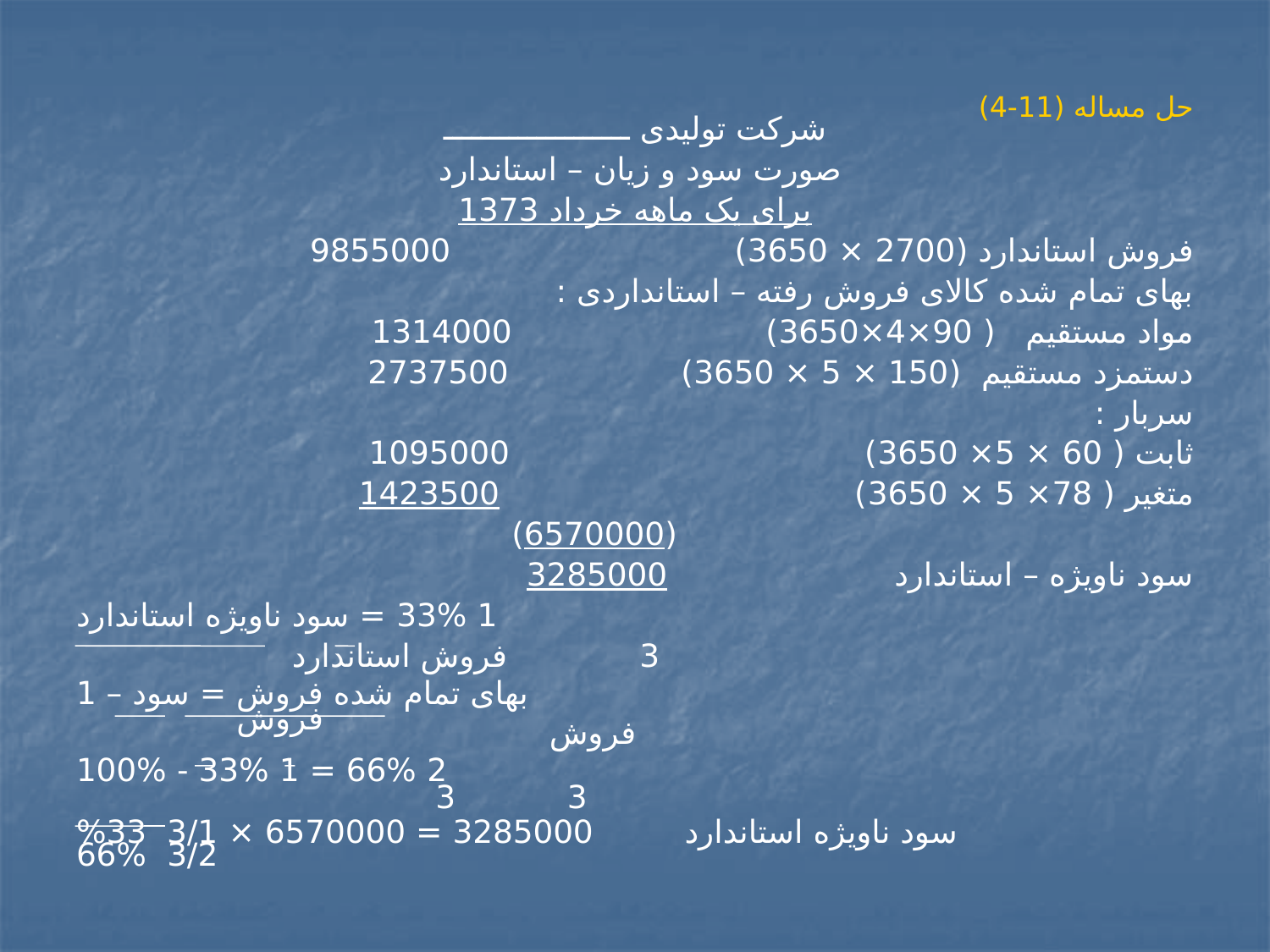

# حل مساله (11-4)
شرکت تولیدی ــــــــــــــــــــ
صورت سود و زیان – استاندارد
برای یک ماهه خرداد 1373
فروش استاندارد (2700 × 3650)                            9855000
بهای تمام شده کالای فروش رفته – استانداردی :
مواد مستقیم   ( 90×4×3650)                         1314000
دستمزد مستقیم  (150 × 5 × 3650)                 2737500
سربار :
ثابت ( 60 × 5× 3650)                                   1095000
متغیر ( 78× 5 × 3650)                                   1423500
					     (6570000)
سود ناویژه – استاندارد          		      3285000
1 33% = سود ناویژه استاندارد
                                                                                                                                     3             فروش استاندارد
بهای تمام شده فروش = سود – 1
							             فروش               فروش
2 66% = 1 33% - 100%
                                                                                                                              3           3
سود ناویژه استاندارد         3285000 = 6570000 × 3/1  33%
3/2  66%